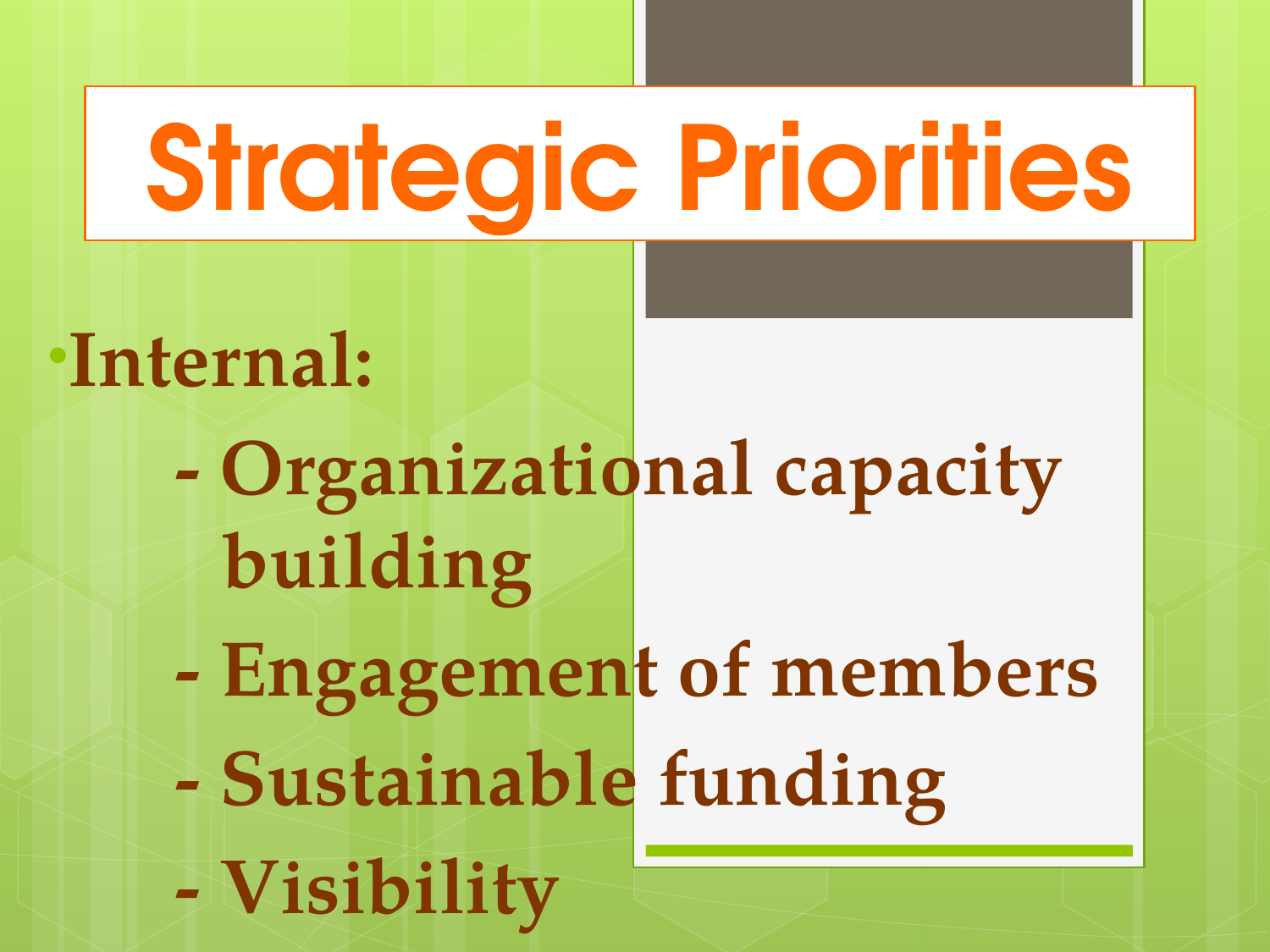

Strategic Priorities
Internal:
	- Organizational capacity
         building
	- Engagement of members
	- Sustainable funding
	- Visibility